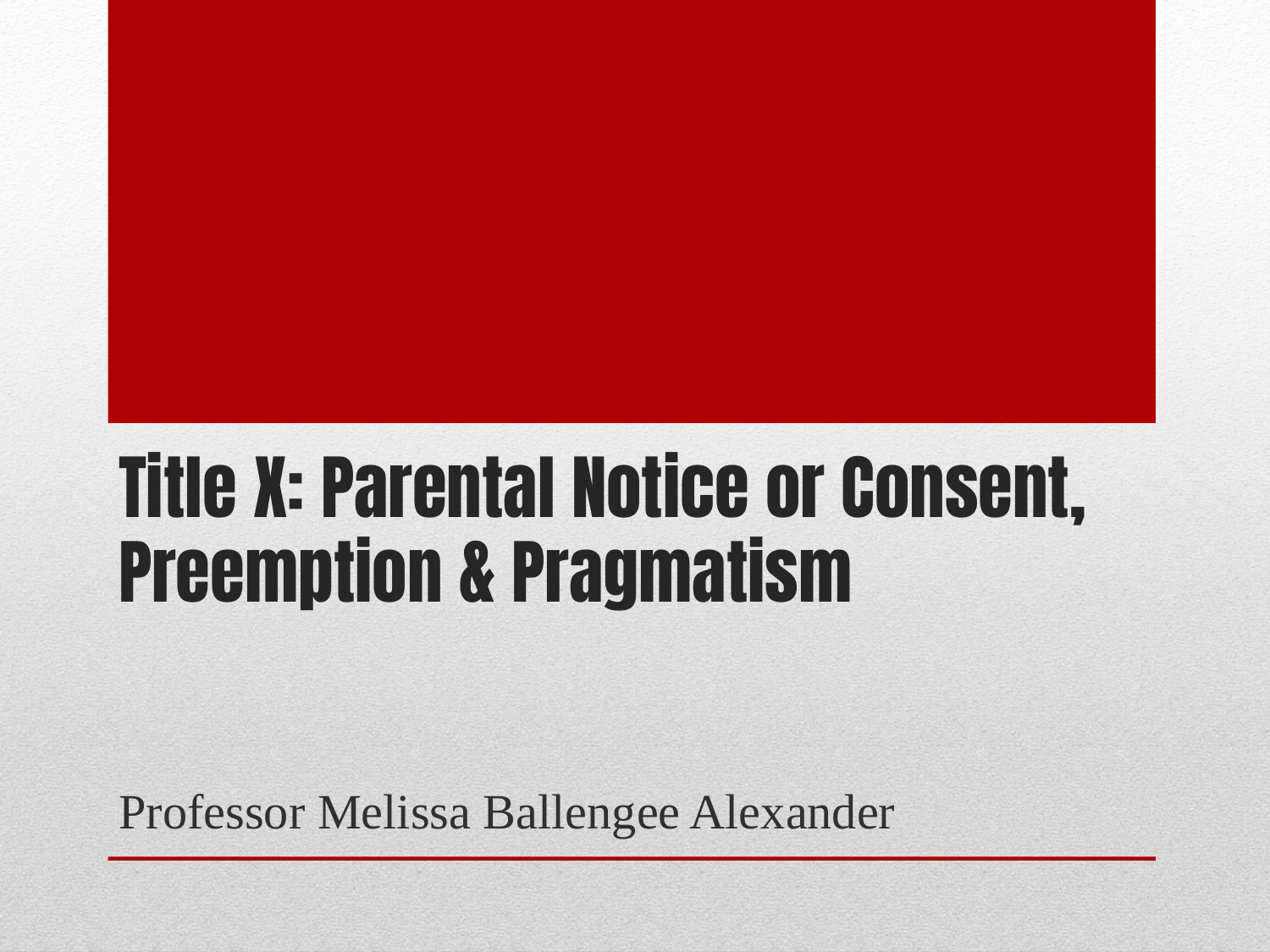

# Title X: Parental Notice or Consent, Preemption & Pragmatism
Professor Melissa Ballengee Alexander